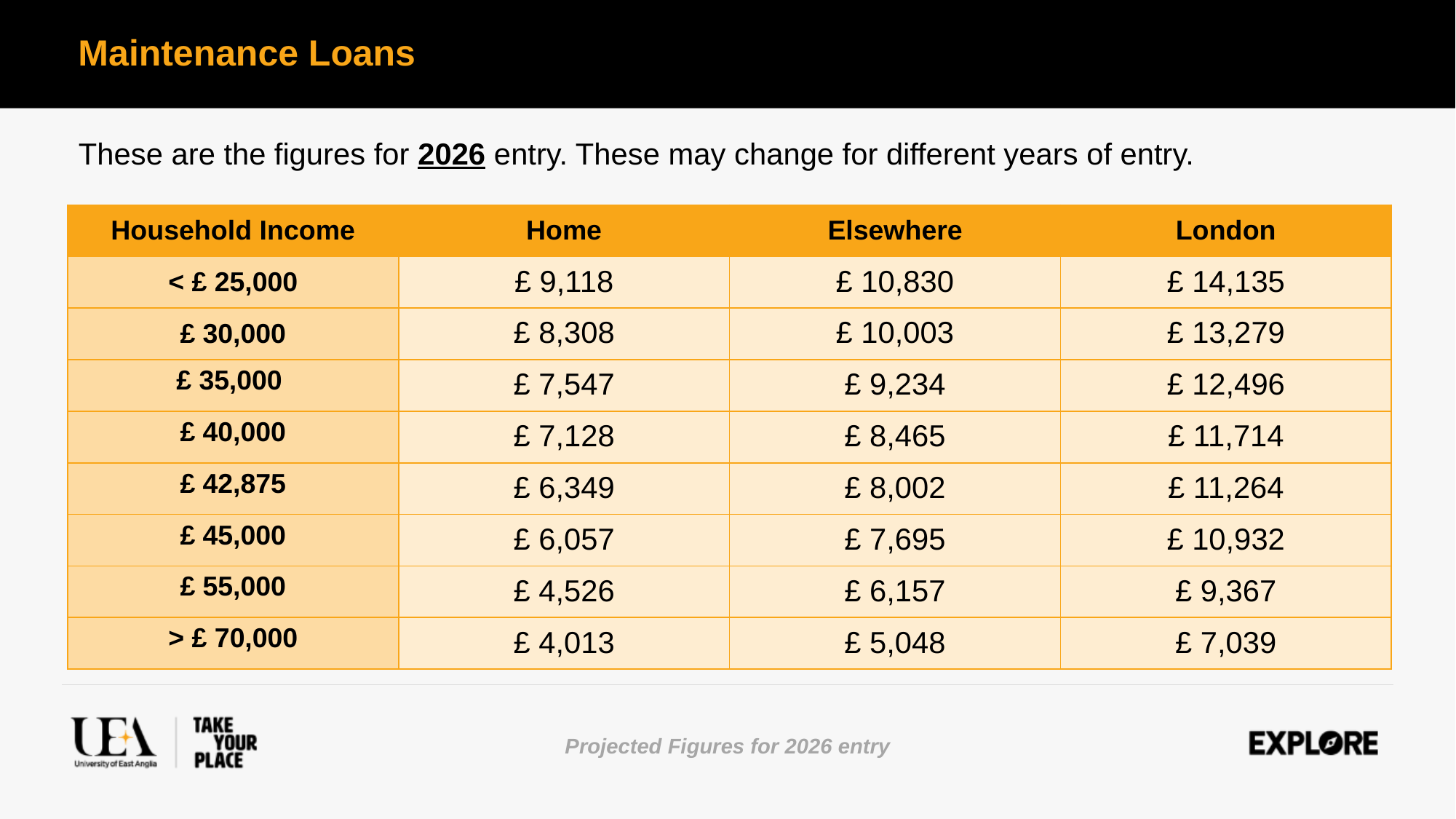

Maintenance Loans
These are the figures for 2026 entry. These may change for different years of entry.
| Household Income | Home | Elsewhere | London |
| --- | --- | --- | --- |
| < £ 25,000 | £ 9,118 | £ 10,830 | £ 14,135 |
| £ 30,000 | £ 8,308 | £ 10,003 | £ 13,279 |
| £ 35,000 | £ 7,547 | £ 9,234 | £ 12,496 |
| £ 40,000 | £ 7,128 | £ 8,465 | £ 11,714 |
| £ 42,875 | £ 6,349 | £ 8,002 | £ 11,264 |
| £ 45,000 | £ 6,057 | £ 7,695 | £ 10,932 |
| £ 55,000 | £ 4,526 | £ 6,157 | £ 9,367 |
| > £ 70,000 | £ 4,013 | £ 5,048 | £ 7,039 |
Projected Figures for 2026 entry